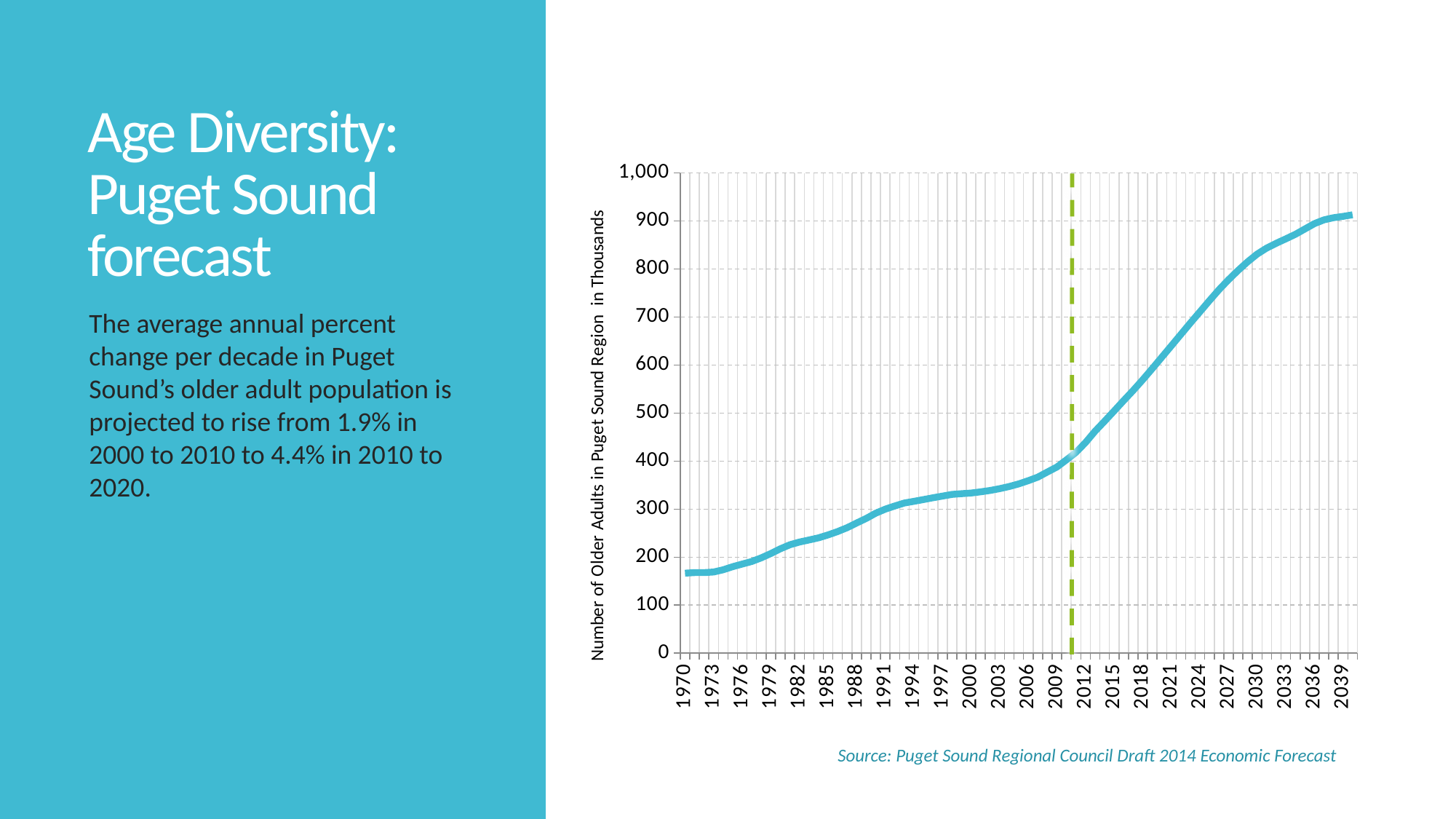

# Age Diversity: Puget Sound forecast

### Chart

| Category | ECO 14 New Draft |
|---|---|
| 1970 | 166.54560202963597 |
| 1971 | 167.68441060195173 |
| 1972 | 167.7207152119562 |
| 1973 | 169.0013553944472 |
| 1974 | 173.62523453603154 |
| 1975 | 180.050731554518 |
| 1976 | 185.53513159158192 |
| 1977 | 190.87856540239892 |
| 1978 | 198.51640951840426 |
| 1979 | 207.45770875150026 |
| 1980 | 217.3044983346775 |
| 1981 | 225.6957438061352 |
| 1982 | 231.38009544676748 |
| 1983 | 235.63164818054676 |
| 1984 | 240.1220737554591 |
| 1985 | 246.25723586278554 |
| 1986 | 253.214227691128 |
| 1987 | 261.2610661989414 |
| 1988 | 271.0821080078149 |
| 1989 | 280.54062299316877 |
| 1990 | 291.4160371834387 |
| 1991 | 299.85195535316274 |
| 1992 | 306.4503624873616 |
| 1993 | 312.6900368829434 |
| 1994 | 316.17219296140786 |
| 1995 | 319.8671341345349 |
| 1996 | 323.5719063664591 |
| 1997 | 327.0598221102799 |
| 1998 | 330.6105902425634 |
| 1999 | 332.13637143539415 |
| 2000 | 333.39715009589696 |
| 2001 | 335.9507855670456 |
| 2002 | 338.8240457065891 |
| 2003 | 342.59718884670997 |
| 2004 | 347.0495668565756 |
| 2005 | 352.4998300069182 |
| 2006 | 359.1700976447074 |
| 2007 | 366.5228740936686 |
| 2008 | 377.2221179591406 |
| 2009 | 387.592826263244 |
| 2010 | 402.4912903556978 |
| 2011 | 418.10699314503455 |
| 2012 | 438.4976136682974 |
| 2013 | 462.17577570384054 |
| 2014 | 483.0092464225362 |
| 2015 | 504.32795557810164 |
| 2016 | 526.0383891789065 |
| 2017 | 547.2515744794059 |
| 2018 | 569.5142984855987 |
| 2019 | 592.6692670114362 |
| 2020 | 616.4042803070092 |
| 2021 | 640.185196771828 |
| 2022 | 663.9686123506644 |
| 2023 | 687.702118951032 |
| 2024 | 710.9981604403143 |
| 2025 | 734.3145688694788 |
| 2026 | 757.0598453122676 |
| 2027 | 777.8830139999902 |
| 2028 | 797.1332442086267 |
| 2029 | 815.1250300865041 |
| 2030 | 831.124149891678 |
| 2031 | 843.7555988030145 |
| 2032 | 853.672500571907 |
| 2033 | 862.7732046031147 |
| 2034 | 872.228392141942 |
| 2035 | 883.3855487800133 |
| 2036 | 894.4651002495776 |
| 2037 | 902.3645959681014 |
| 2038 | 906.857755991484 |
| 2039 | 909.6271471458599 |
| 2040 | 912.8962900260071 |
The average annual percent change per decade in Puget Sound’s older adult population is projected to rise from 1.9% in 2000 to 2010 to 4.4% in 2010 to 2020.
Source: Puget Sound Regional Council Draft 2014 Economic Forecast